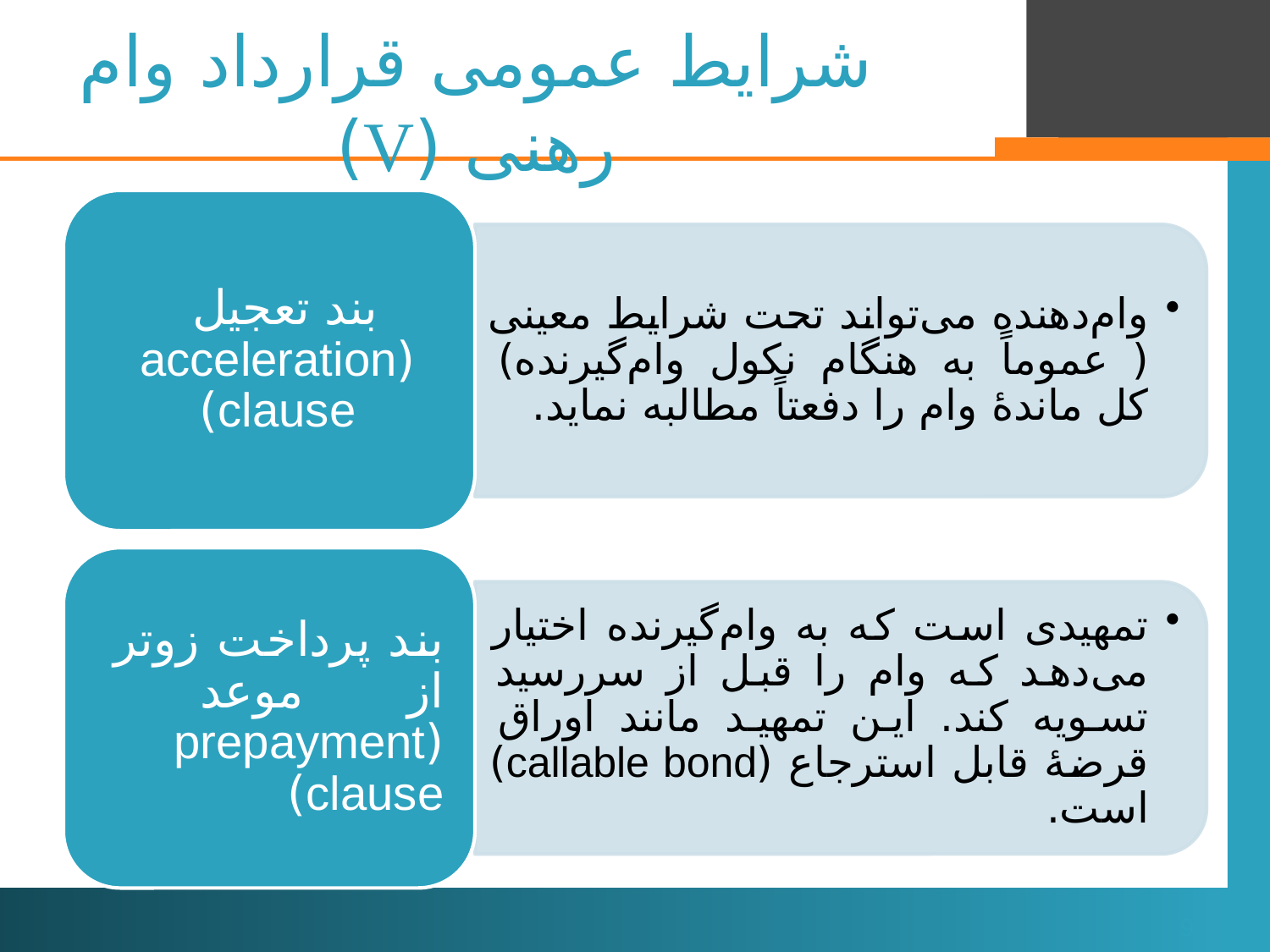

# شرایط عمومی قرارداد وام رهنی (V)
وام‌دهنده می‌تواند تحت شرایط معینی ( عموماً به هنگام نکول وام‌گیرنده) کل ماندۀ وام را دفعتاً مطالبه نماید.
بند تعجیل  (acceleration clause)
تمهیدی است که به وام‌گیرنده اختیار می‌دهد که وام را قبل از سررسید تسویه کند. این تمهید مانند اوراق قرضۀ قابل‌ استرجاع (callable bond) است.
بند پرداخت زوتر از موعد (prepayment clause)
9